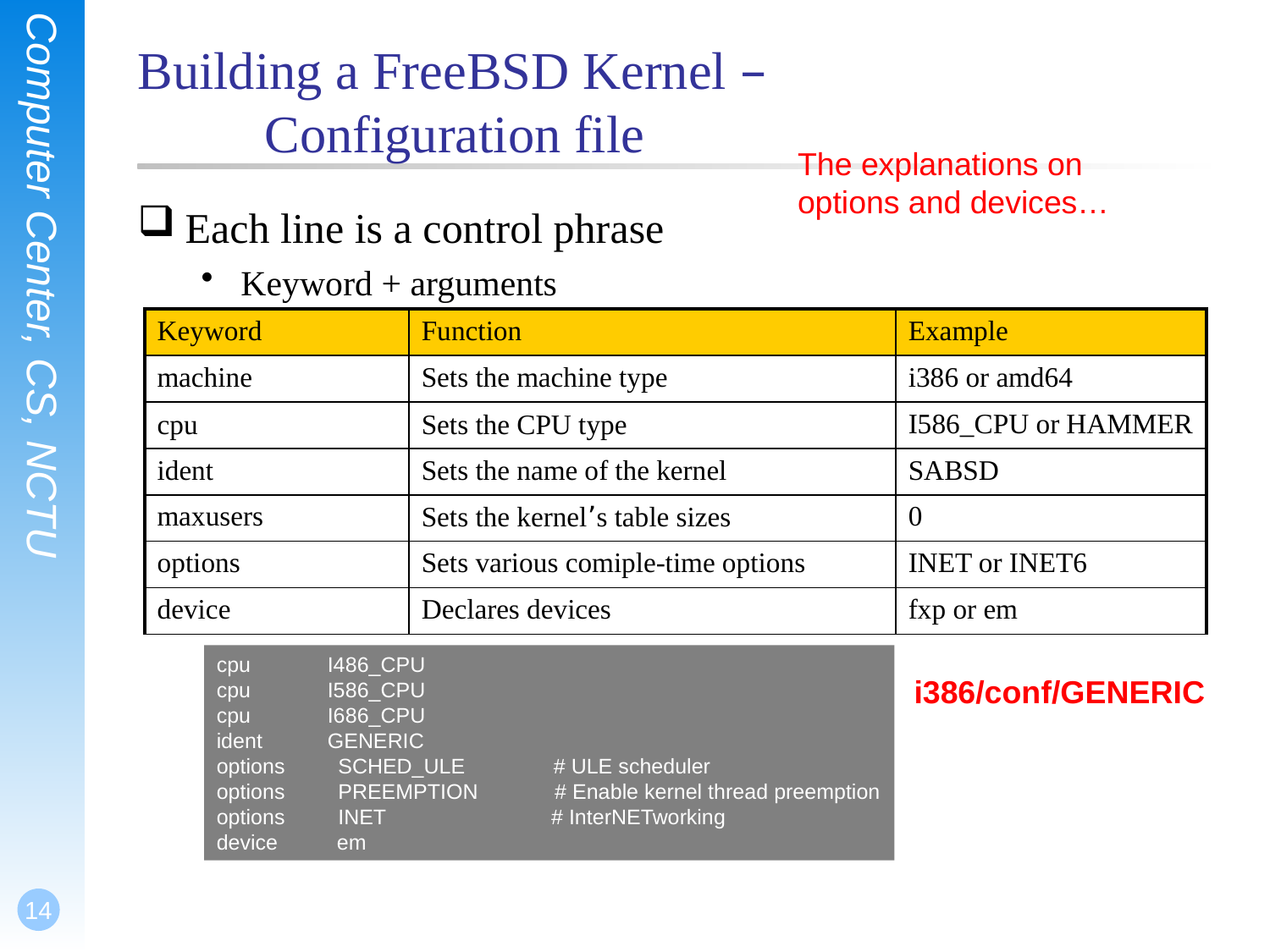

# Building a FreeBSD Kernel – Configuration file
The explanations on
options and devices…
Each line is a control phrase
Keyword + arguments

https://www.freebsd.org/doc/en/books/handbook/kernelconfig-config.html
| Keyword | Function | Example |
| --- | --- | --- |
| machine | Sets the machine type | i386 or amd64 |
| cpu | Sets the CPU type | I586\_CPU or HAMMER |
| ident | Sets the name of the kernel | SABSD |
| maxusers | Sets the kernel’s table sizes | 0 |
| options | Sets various comiple-time options | INET or INET6 |
| device | Declares devices | fxp or em |
cpu             I486_CPU
cpu             I586_CPU
cpu             I686_CPU
ident           GENERIC
options         SCHED_ULE               # ULE scheduler
options         PREEMPTION             # Enable kernel thread preemption
options         INET                            # InterNETworking
device          em
i386/conf/GENERIC